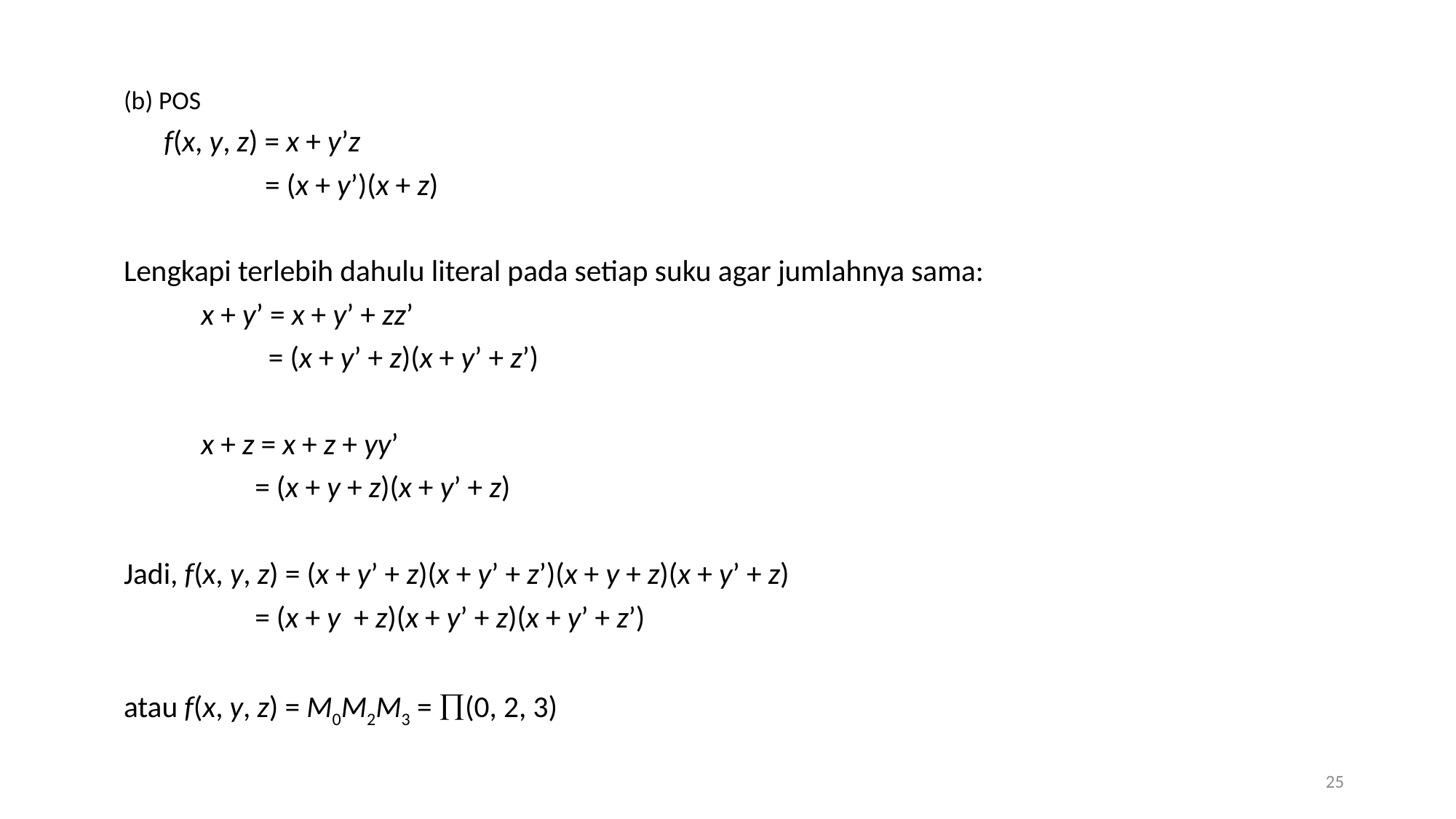

(b) POS
      f(x, y, z) = x + y’z
                     = (x + y’)(x + z)

Lengkapi terlebih dahulu literal pada setiap suku agar jumlahnya sama:
	x + y’ = x + y’ + zz’
	          = (x + y’ + z)(x + y’ + z’)

	x + z = x + z + yy’
	        = (x + y + z)(x + y’ + z)

Jadi, f(x, y, z) = (x + y’ + z)(x + y’ + z’)(x + y + z)(x + y’ + z)
		        = (x + y  + z)(x + y’ + z)(x + y’ + z’)

atau f(x, y, z) = M0M2M3 = ∏(0, 2, 3)
25